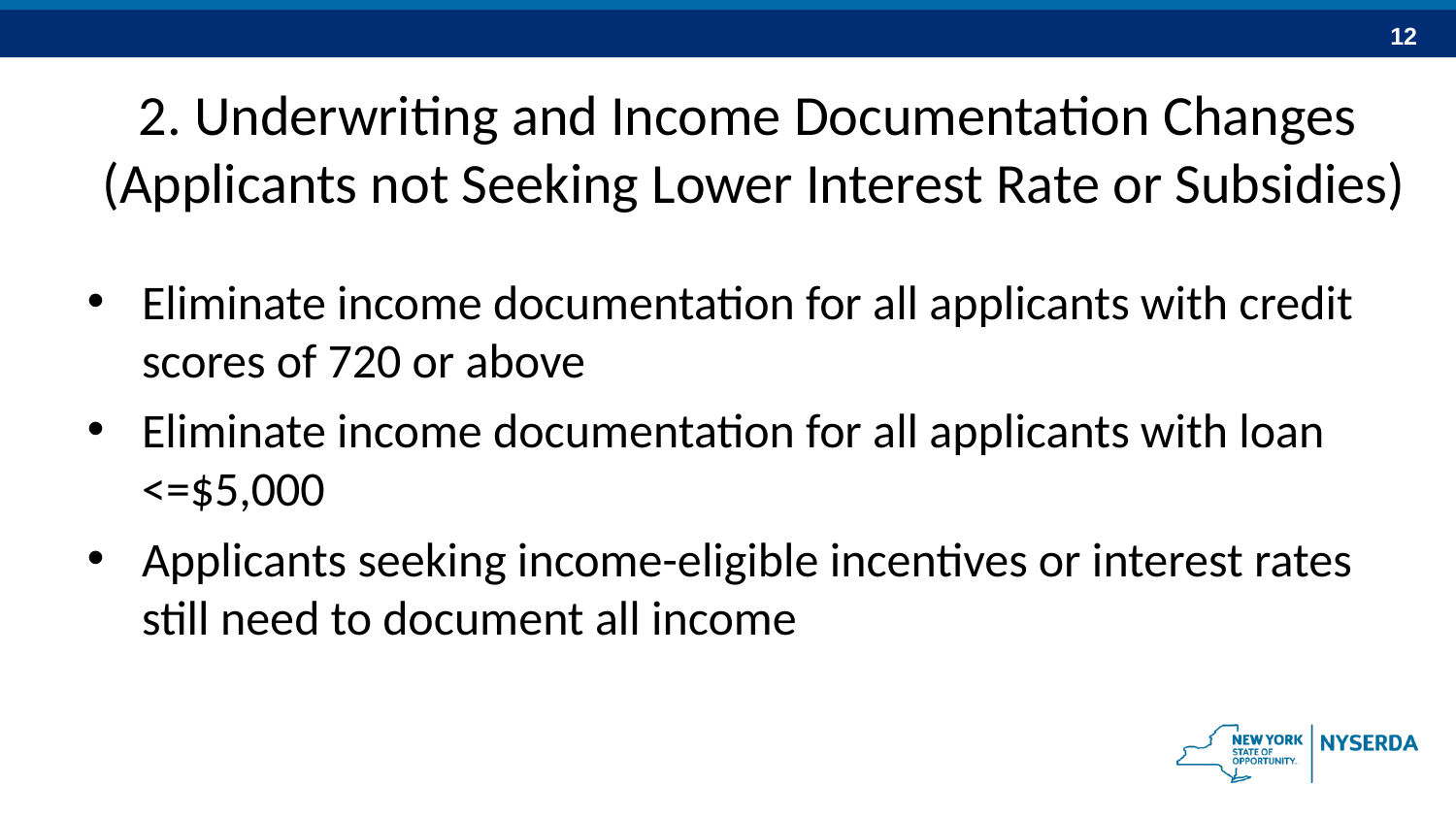

# 2. Underwriting and Income Documentation Changes (Applicants not Seeking Lower Interest Rate or Subsidies)
Eliminate income documentation for all applicants with credit scores of 720 or above
Eliminate income documentation for all applicants with loan <=$5,000
Applicants seeking income-eligible incentives or interest rates still need to document all income